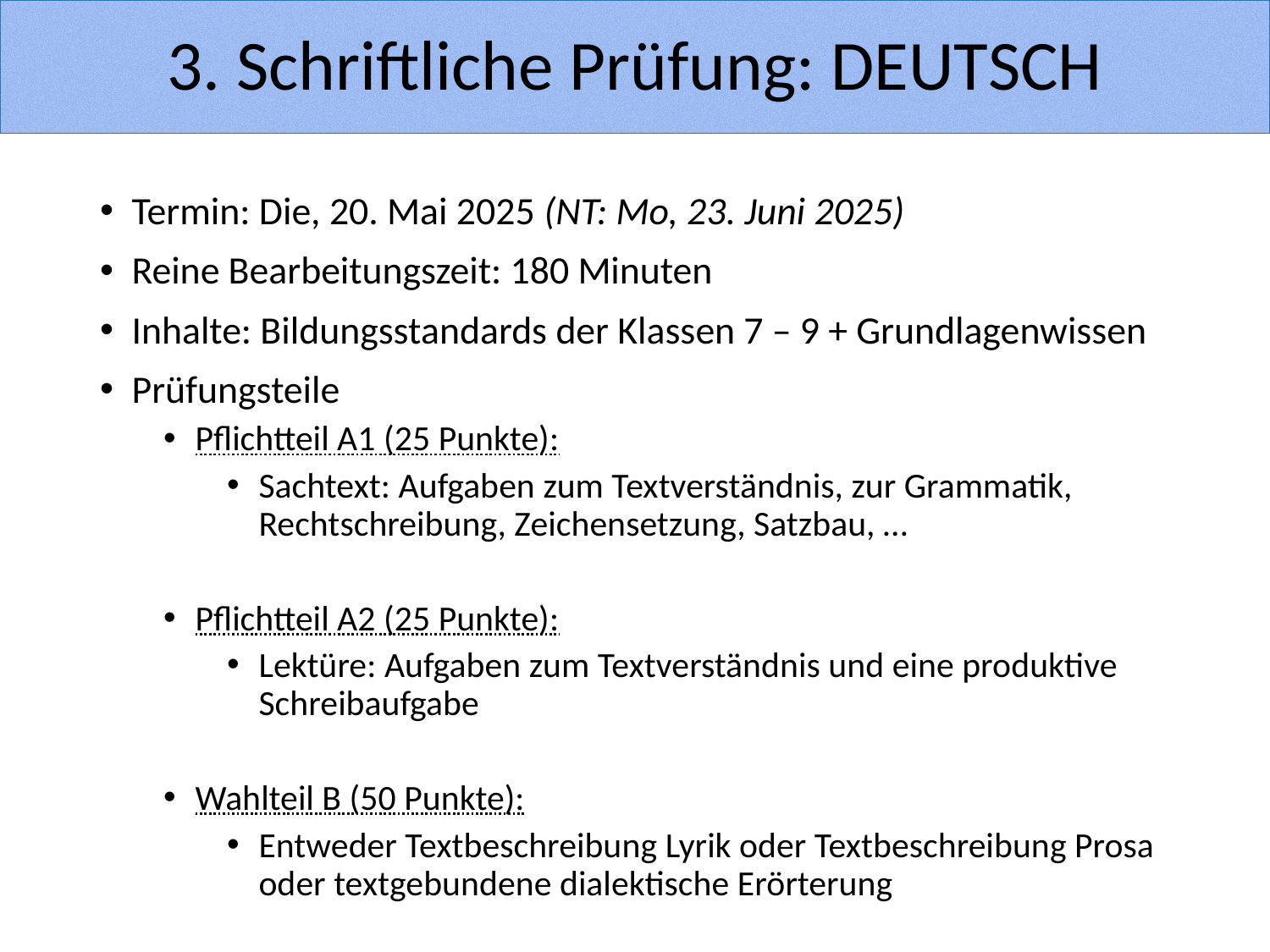

# 3. Schriftliche Prüfung: DEUTSCH
Termin: Die, 20. Mai 2025 (NT: Mo, 23. Juni 2025)
Reine Bearbeitungszeit: 180 Minuten
Inhalte: Bildungsstandards der Klassen 7 – 9 + Grundlagenwissen
Prüfungsteile
Pflichtteil A1 (25 Punkte):
Sachtext: Aufgaben zum Textverständnis, zur Grammatik, Rechtschreibung, Zeichensetzung, Satzbau, …

Pflichtteil A2 (25 Punkte):
Lektüre: Aufgaben zum Textverständnis und eine produktive Schreibaufgabe

Wahlteil B (50 Punkte):
Entweder Textbeschreibung Lyrik oder Textbeschreibung Prosa oder textgebundene dialektische Erörterung